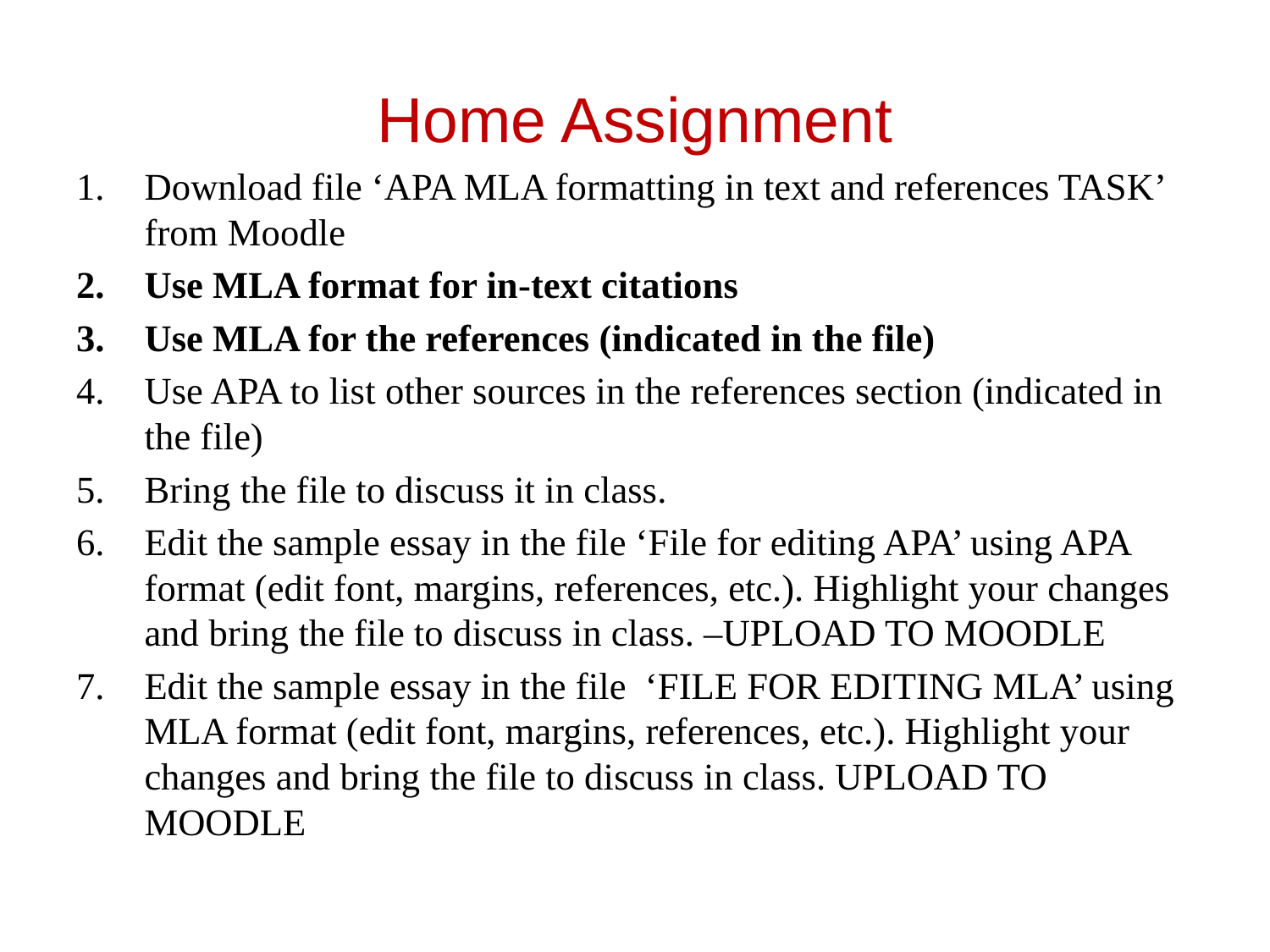

# Home Assignment
Download file ‘APA MLA formatting in text and references TASK’ from Moodle
Use MLA format for in-text citations
Use MLA for the references (indicated in the file)
Use APA to list other sources in the references section (indicated in the file)
Bring the file to discuss it in class.
Edit the sample essay in the file ‘File for editing APA’ using APA format (edit font, margins, references, etc.). Highlight your changes and bring the file to discuss in class. –UPLOAD TO MOODLE
Edit the sample essay in the file  ‘FILE FOR EDITING MLA’ using MLA format (edit font, margins, references, etc.). Highlight your changes and bring the file to discuss in class. UPLOAD TO MOODLE